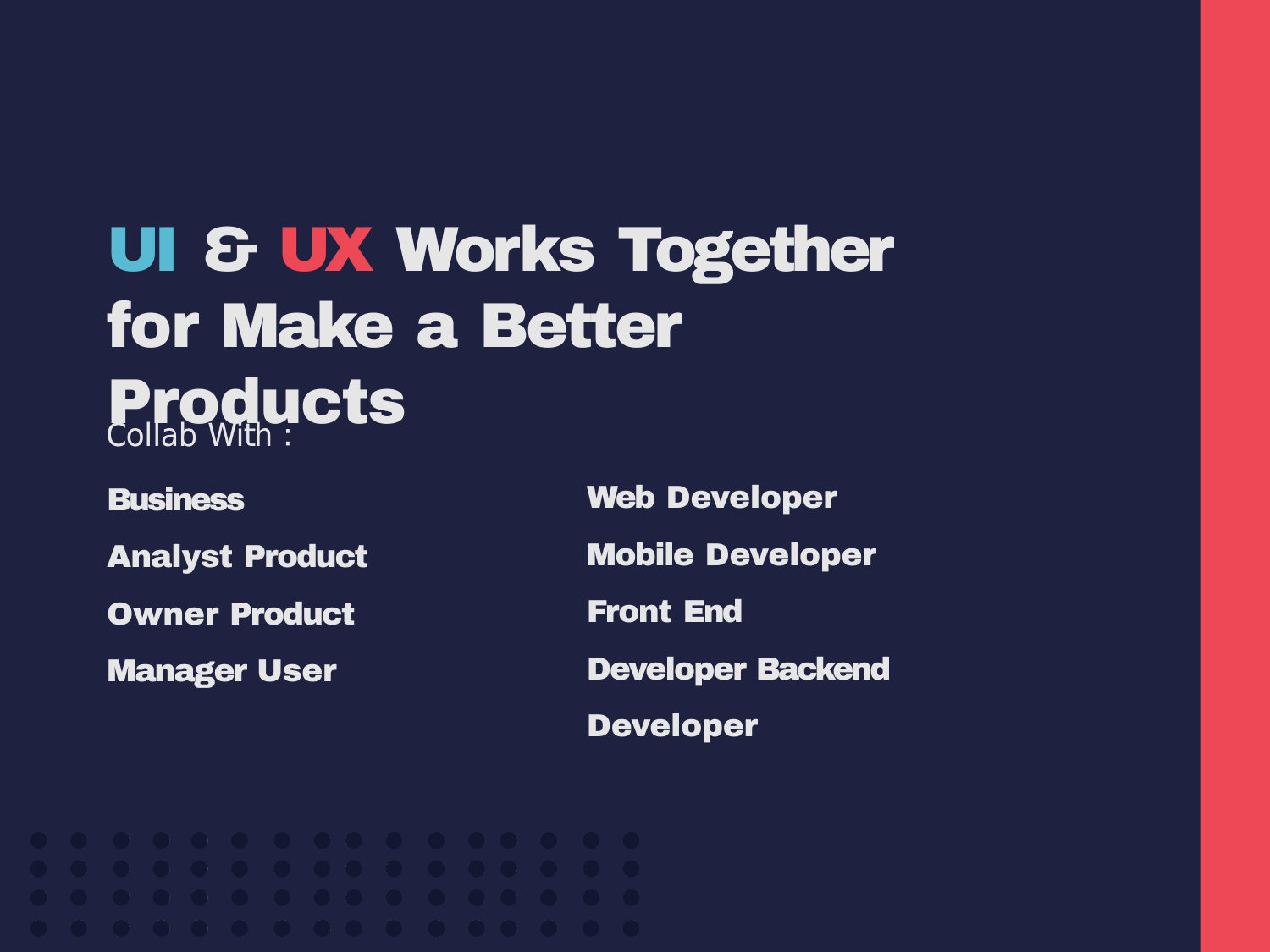

# UI & UX Works Together for Make a Better Products
Collab With :
Business Analyst Product Owner Product Manager User
Web Developer Mobile Developer Front End Developer Backend Developer